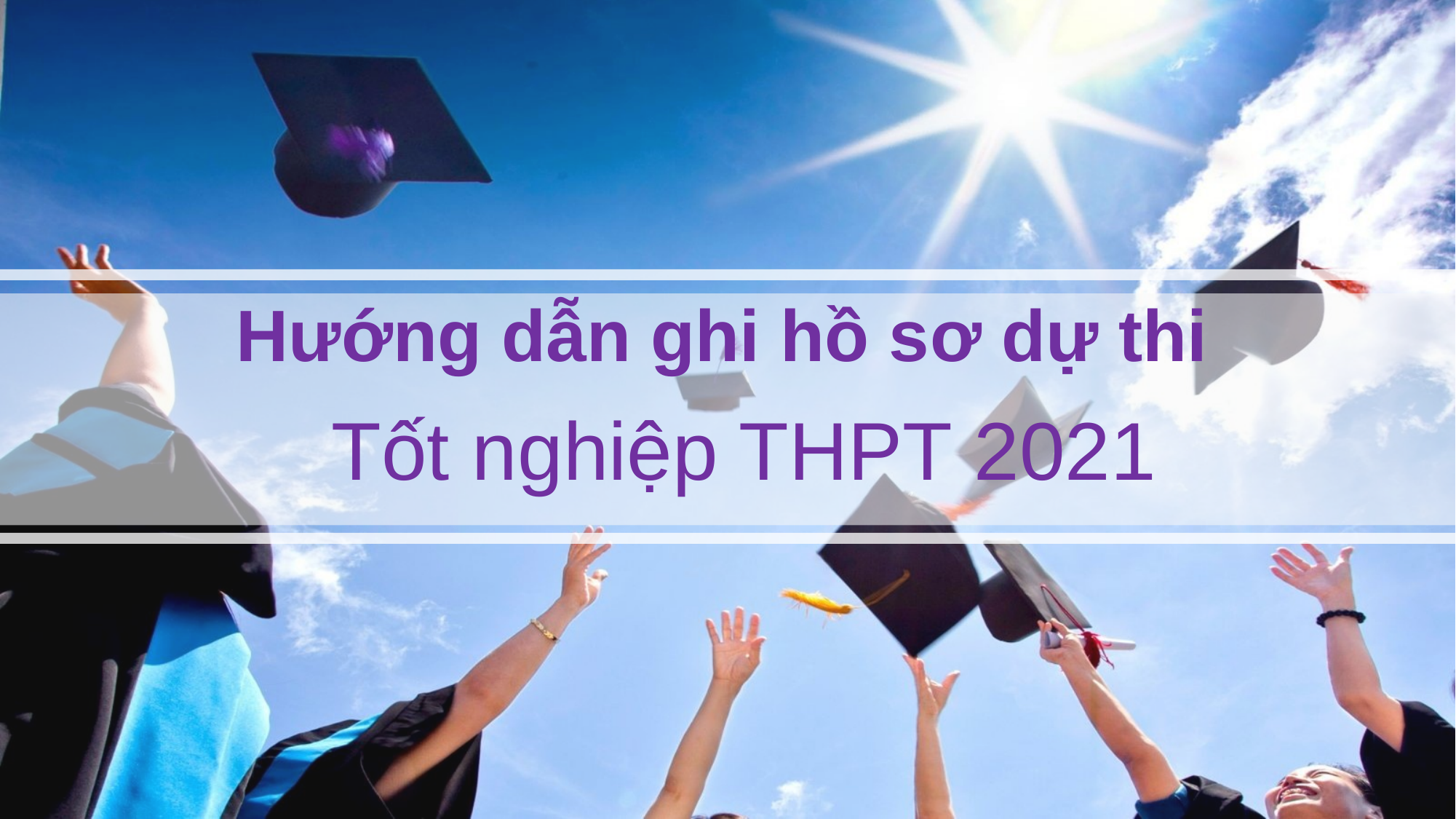

Hướng dẫn ghi hồ sơ dự thi

Tốt nghiệp THPT 2021